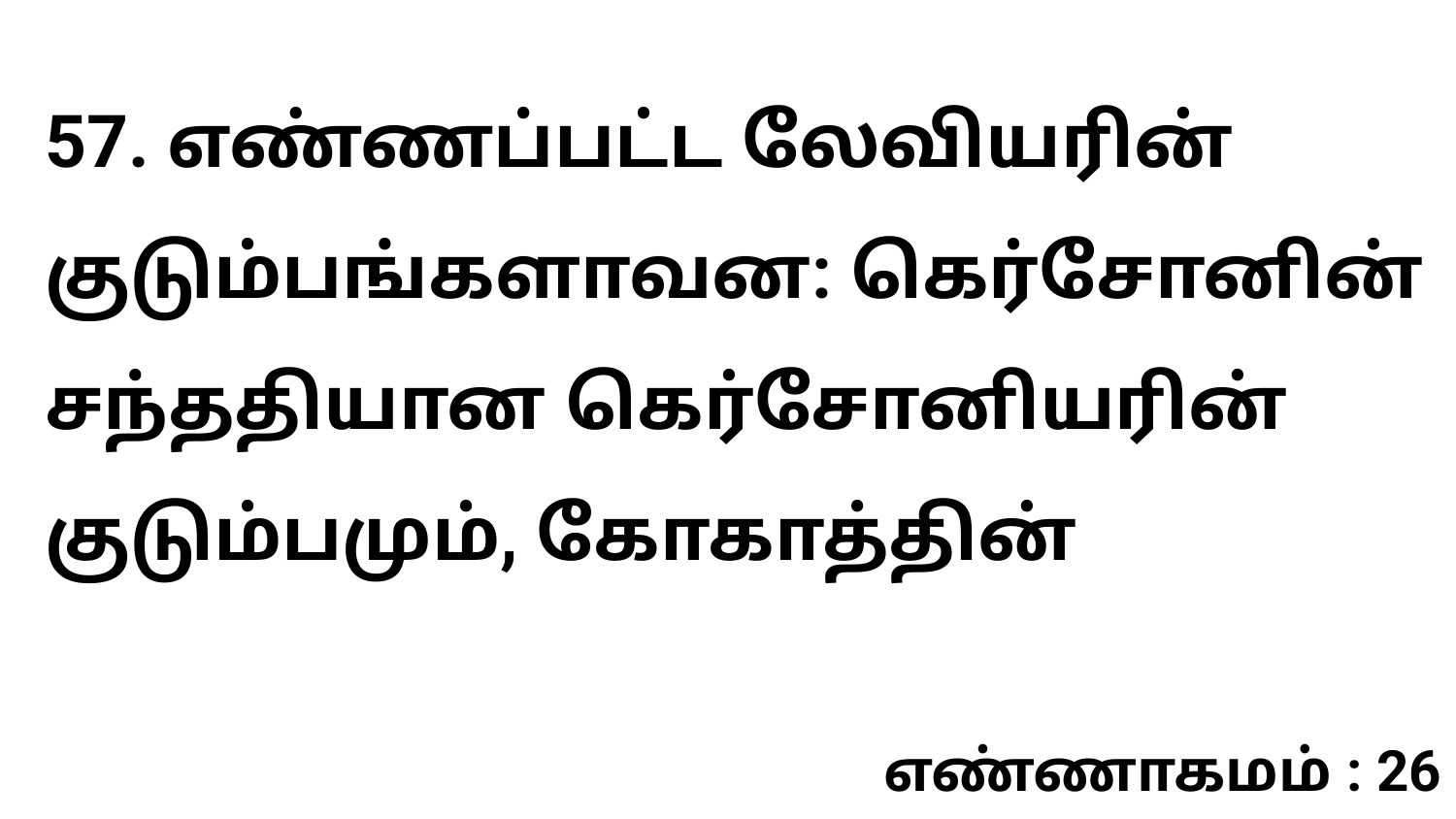

57. எண்ணப்பட்ட லேவியரின் குடும்பங்களாவன: கெர்சோனின் சந்ததியான கெர்சோனியரின் குடும்பமும், கோகாத்தின்
எண்ணாகமம் : 26